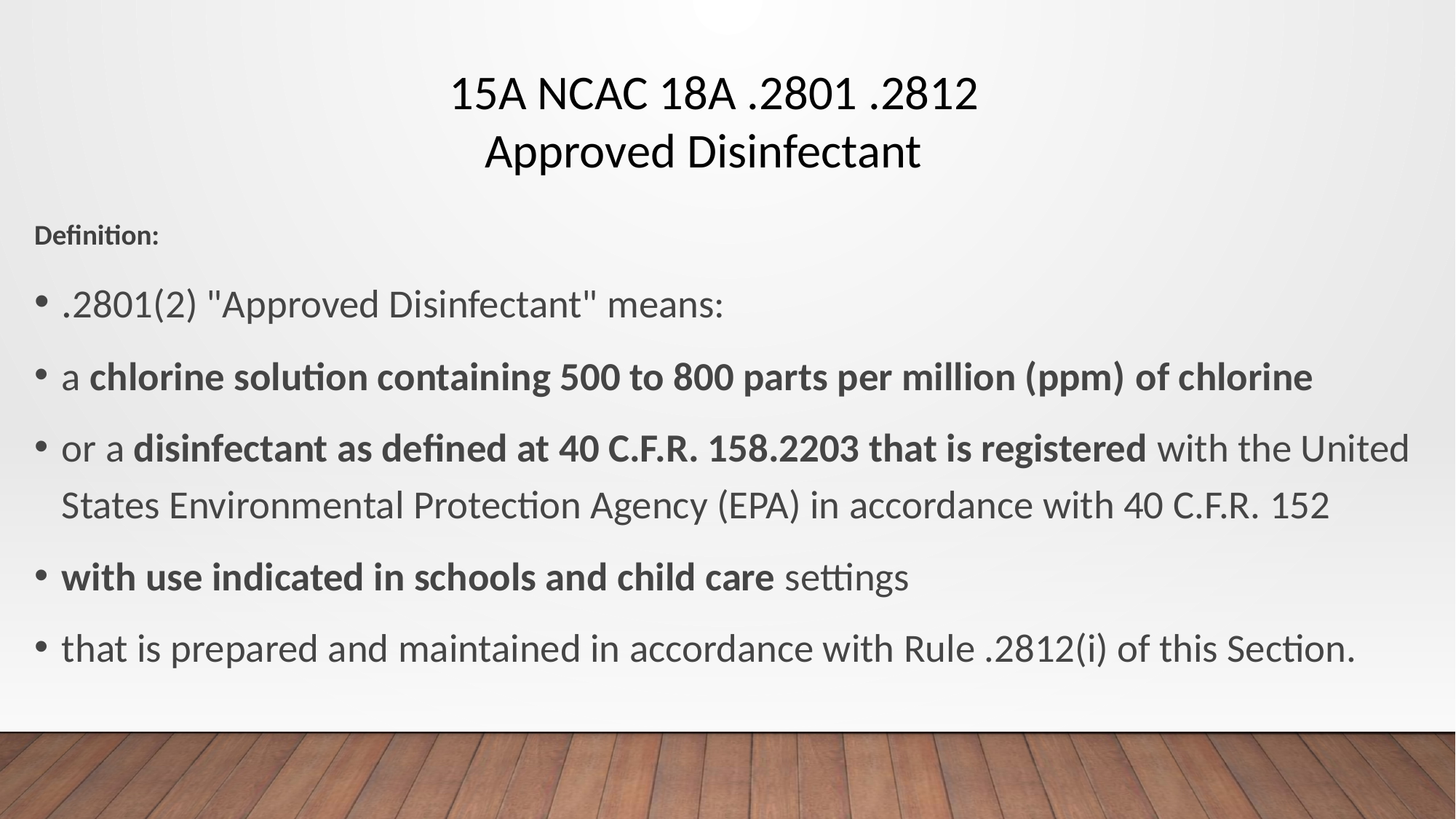

15A NCAC 18A .2801 .2812
Approved Disinfectant
Definition:
.2801(2) "Approved Disinfectant" means:
a chlorine solution containing 500 to 800 parts per million (ppm) of chlorine
or a disinfectant as defined at 40 C.F.R. 158.2203 that is registered with the United States Environmental Protection Agency (EPA) in accordance with 40 C.F.R. 152
with use indicated in schools and child care settings
that is prepared and maintained in accordance with Rule .2812(i) of this Section.